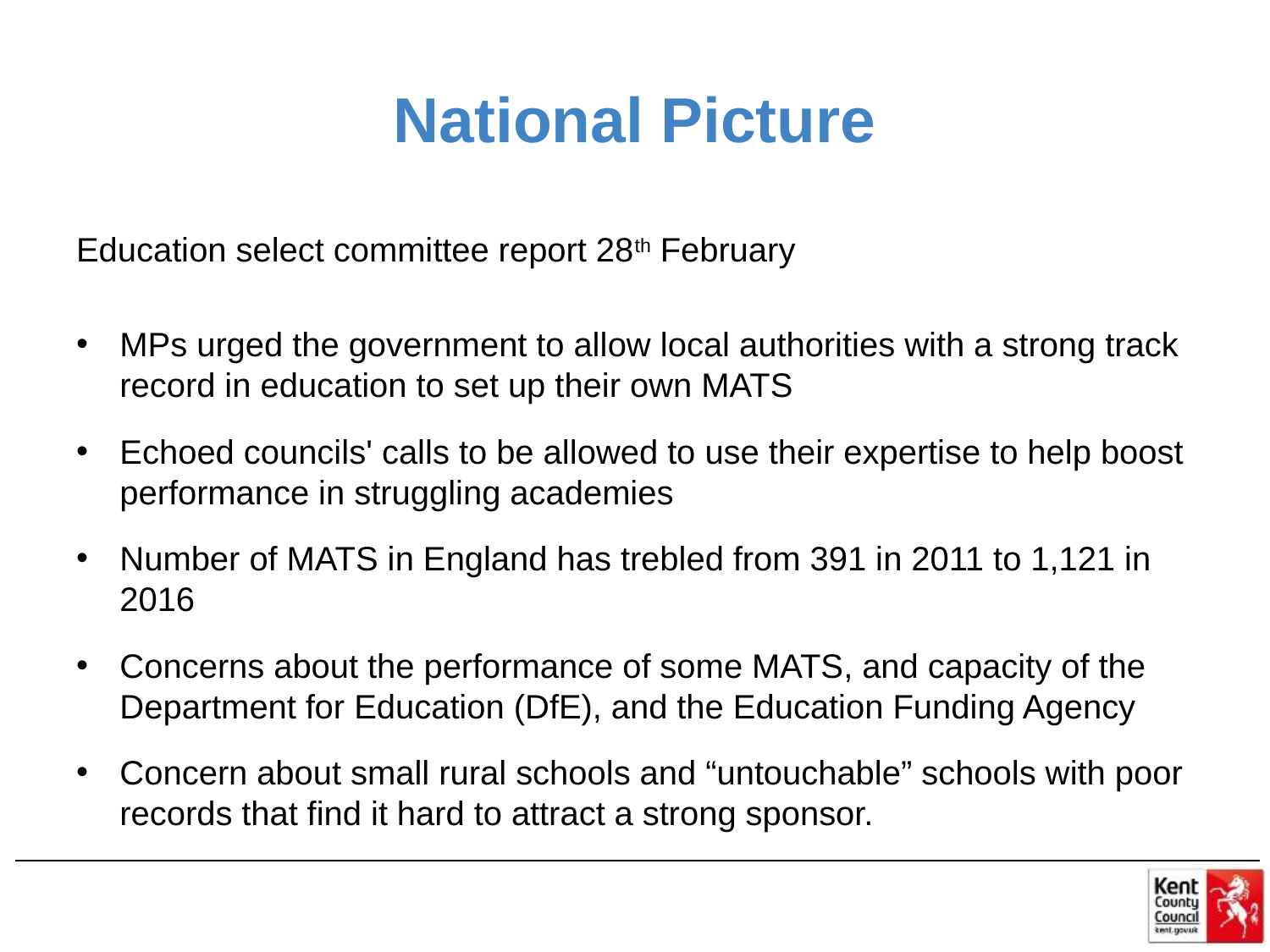

# National Picture
Education select committee report 28th February

MPs urged the government to allow local authorities with a strong track record in education to set up their own MATS

Echoed councils' calls to be allowed to use their expertise to help boost performance in struggling academies

Number of MATS in England has trebled from 391 in 2011 to 1,121 in 2016

Concerns about the performance of some MATS, and capacity of the Department for Education (DfE), and the Education Funding Agency

Concern about small rural schools and “untouchable” schools with poor records that find it hard to attract a strong sponsor.